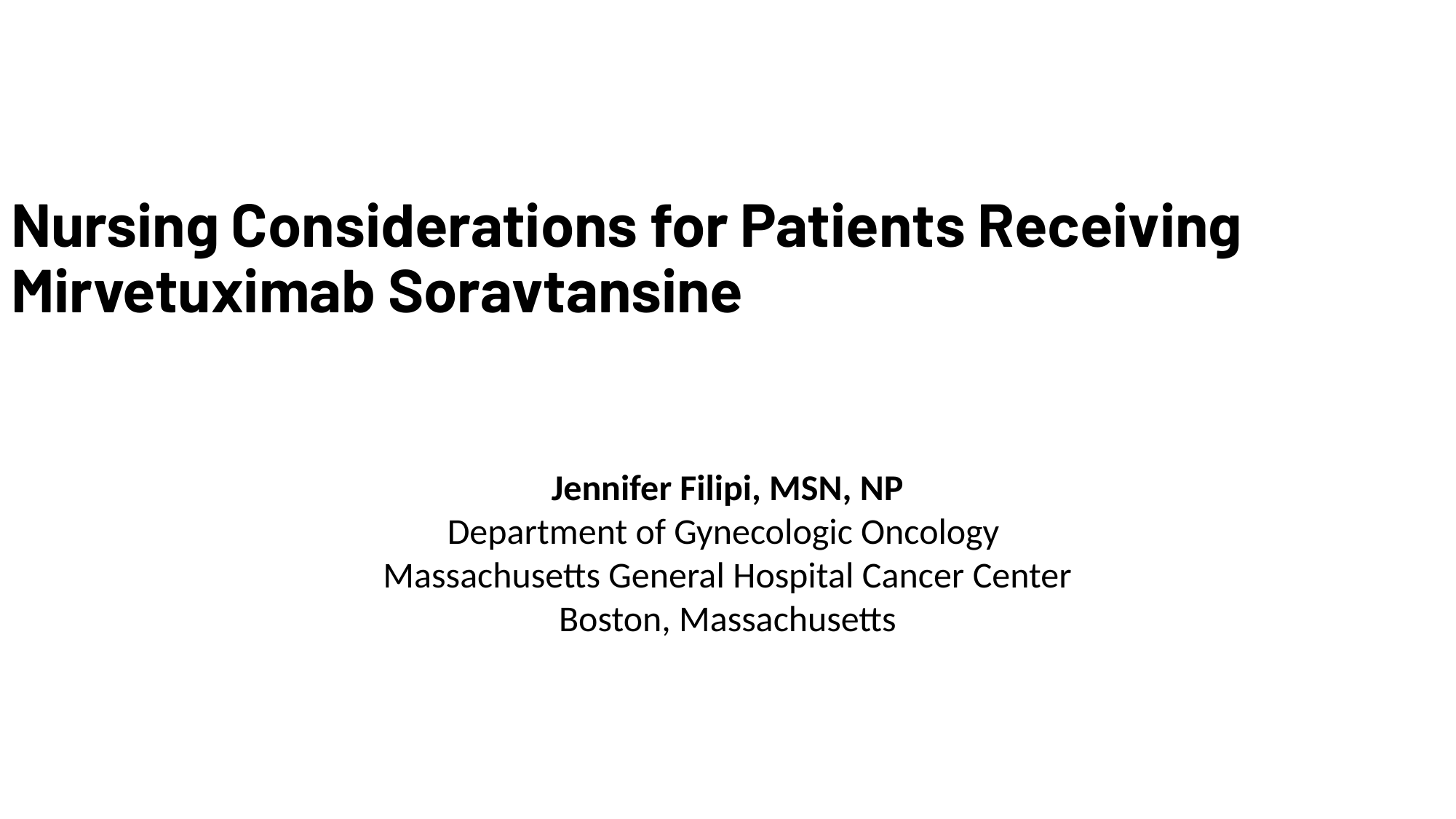

# Nursing Considerations for Patients Receiving Mirvetuximab Soravtansine
Jennifer Filipi, MSN, NP
Department of Gynecologic Oncology
Massachusetts General Hospital Cancer Center
Boston, Massachusetts